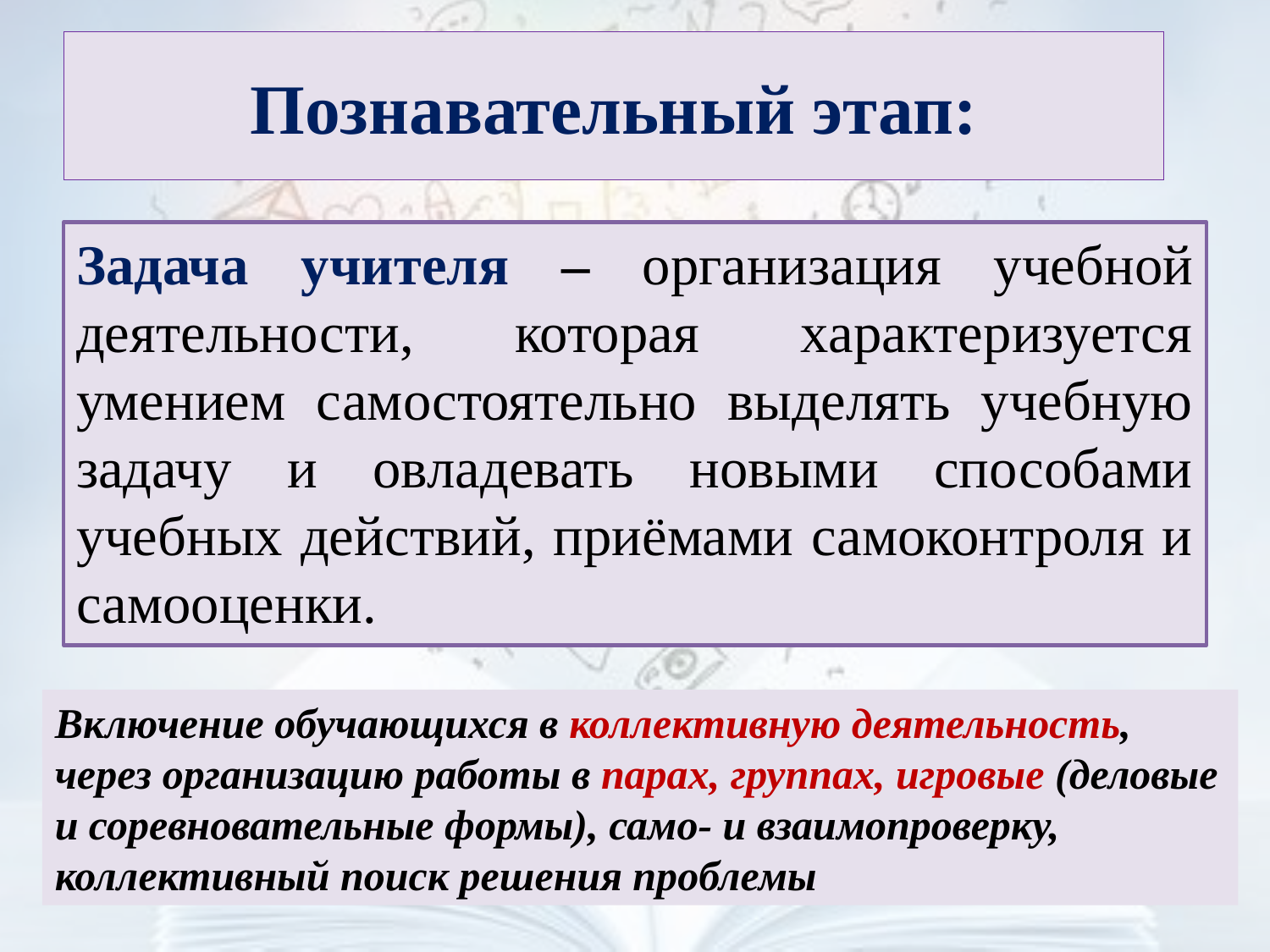

# Познавательный этап:
Задача учителя – организация учебной деятельности, которая характеризуется умением самостоятельно выделять учебную задачу и овладевать новыми способами учебных действий, приёмами самоконтроля и самооценки.

Включение обучающихся в коллективную деятельность, через организацию работы в парах, группах, игровые (деловые и соревновательные формы), само- и взаимопроверку, коллективный поиск решения проблемы